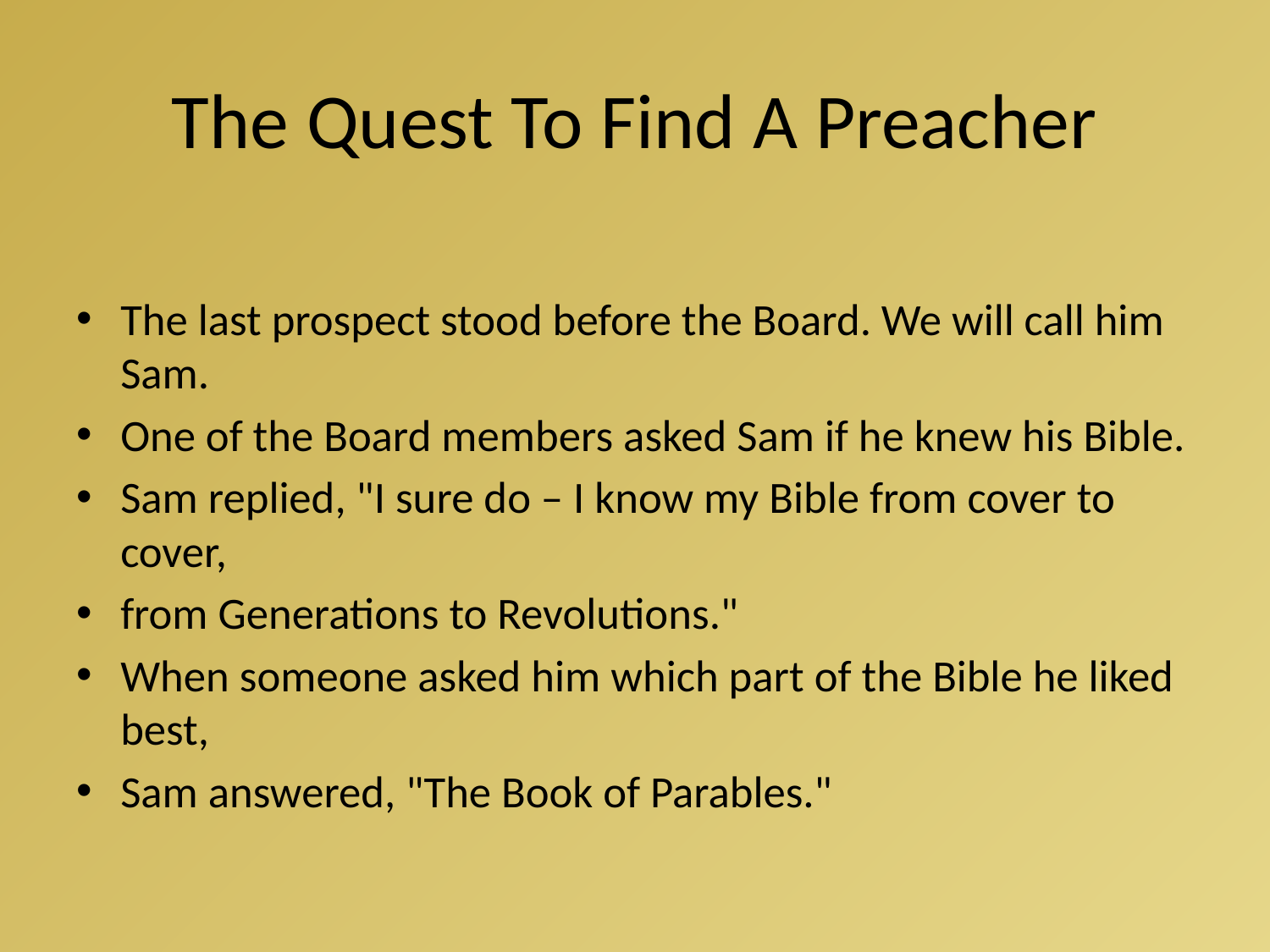

# The Quest To Find A Preacher

The last prospect stood before the Board. We will call him Sam.
One of the Board members asked Sam if he knew his Bible.
Sam replied, "I sure do – I know my Bible from cover to cover,
from Generations to Revolutions."
When someone asked him which part of the Bible he liked best,
Sam answered, "The Book of Parables."